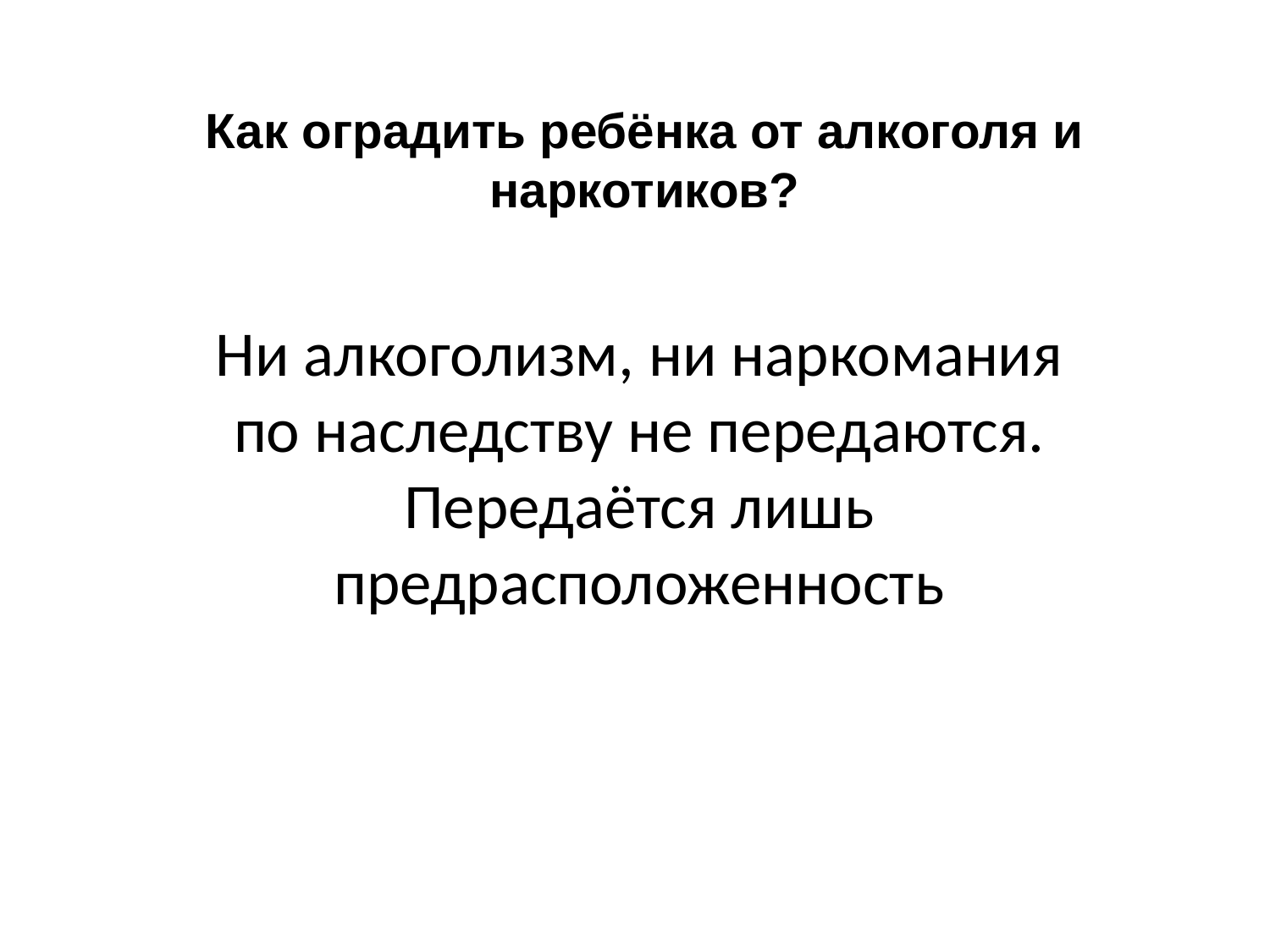

# Как оградить ребёнка от алкоголя и наркотиков?
Ни алкоголизм, ни наркомания по наследству не передаются. Передаётся лишь предрасположенность